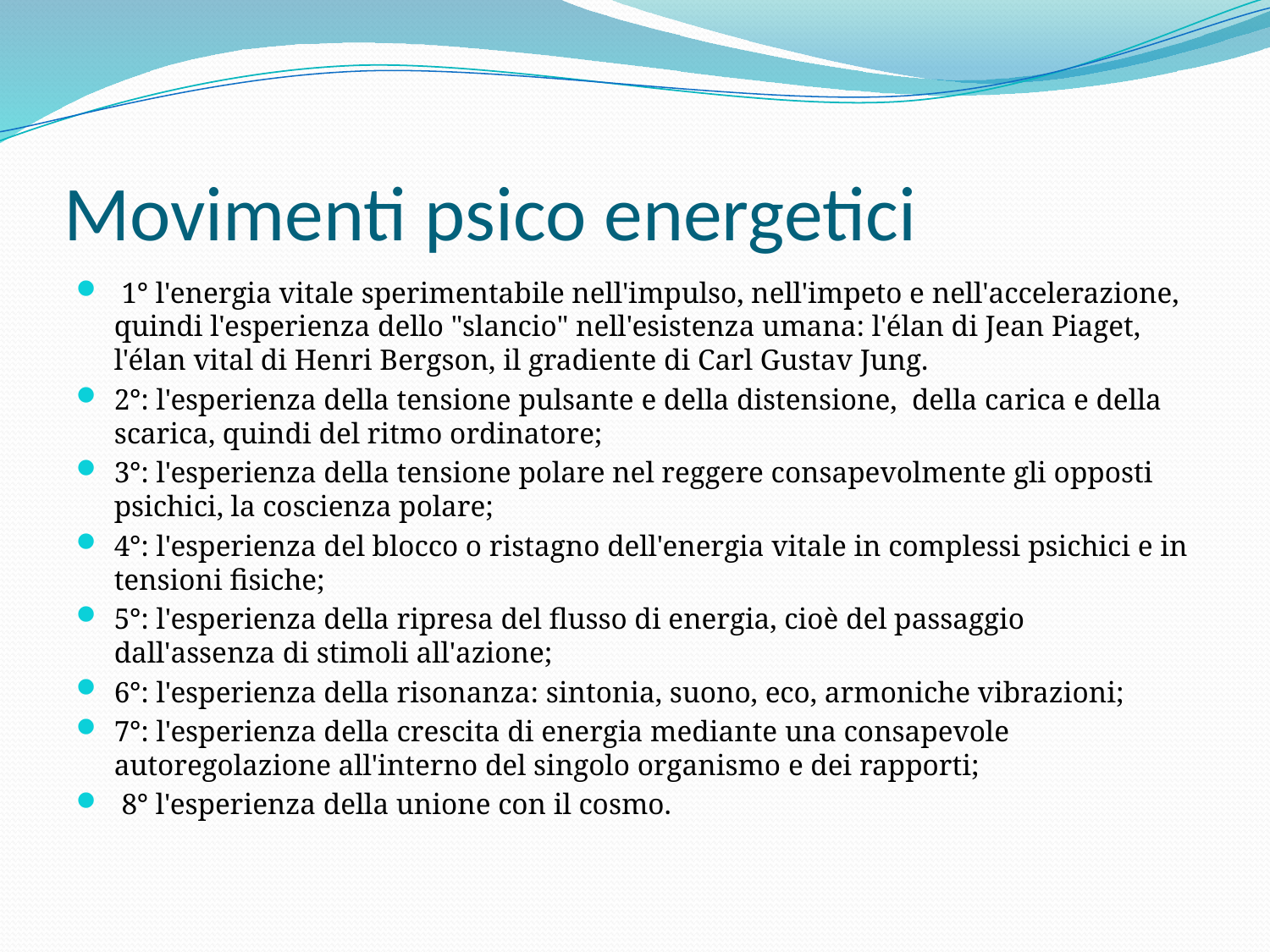

# Movimenti psico energetici
 1° l'energia vitale sperimentabile nell'impulso, nell'impeto e nell'accelerazione, quindi l'esperienza dello "slancio" nell'esistenza umana: l'élan di Jean Piaget, l'élan vital di Henri Bergson, il gradiente di Carl Gustav Jung.
2°: l'esperienza della tensione pulsante e della distensione,  della carica e della scarica, quindi del ritmo ordinatore;
3°: l'esperienza della tensione polare nel reggere consapevolmente gli opposti psichici, la coscienza polare;
4°: l'esperienza del blocco o ristagno dell'energia vitale in complessi psichici e in tensioni fisiche;
5°: l'esperienza della ripresa del flusso di energia, cioè del passaggio dall'assenza di stimoli all'azione;
6°: l'esperienza della risonanza: sintonia, suono, eco, armoniche vibrazioni;
7°: l'esperienza della crescita di energia mediante una consapevole autoregolazione all'interno del singolo organismo e dei rapporti;
 8° l'esperienza della unione con il cosmo.